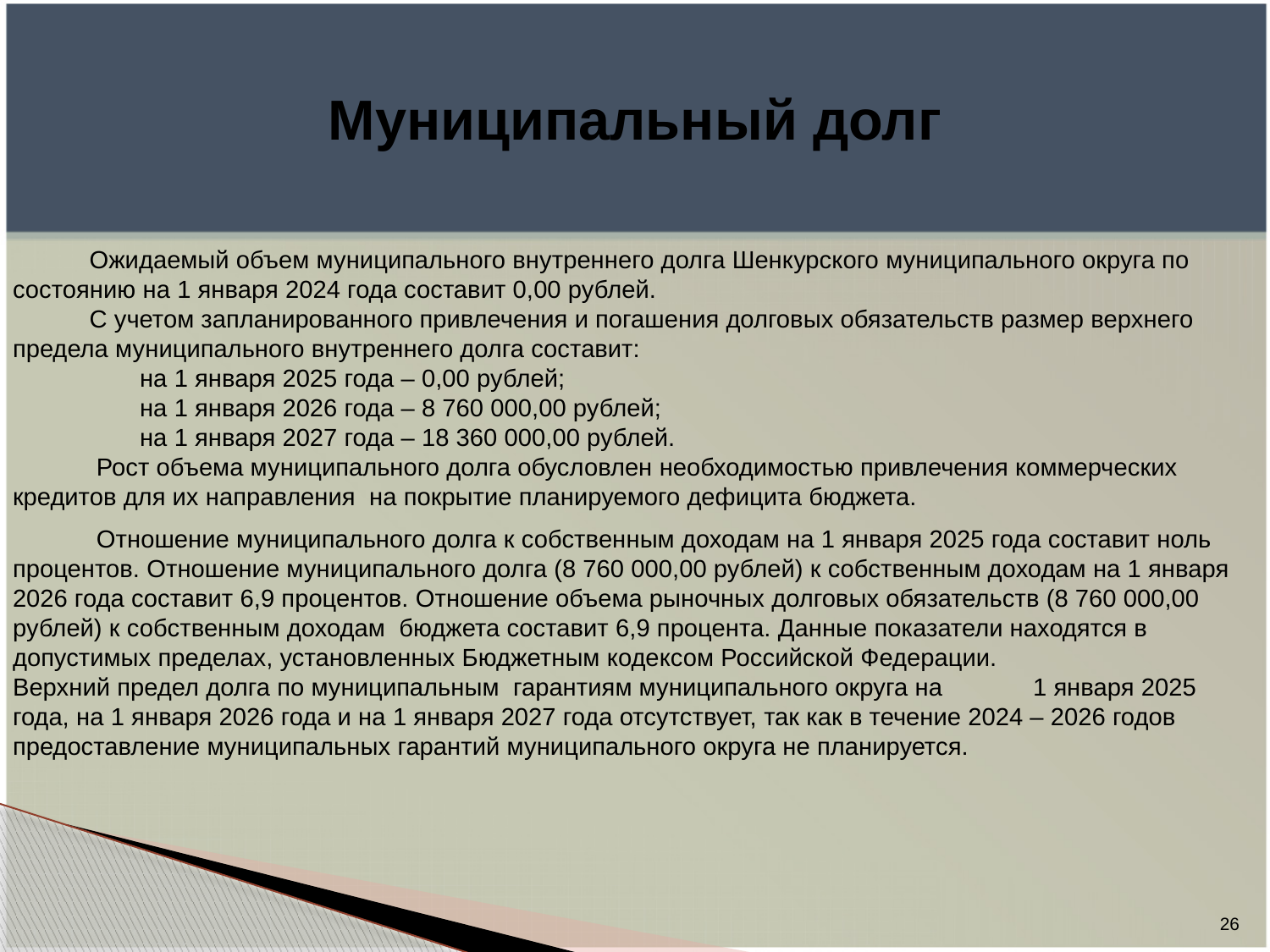

# Муниципальный долг
           Ожидаемый объем муниципального внутреннего долга Шенкурского муниципального округа по состоянию на 1 января 2024 года составит 0,00 рублей.
           С учетом запланированного привлечения и погашения долговых обязательств размер верхнего предела муниципального внутреннего долга составит:
	на 1 января 2025 года – 0,00 рублей;
	на 1 января 2026 года – 8 760 000,00 рублей;
	на 1 января 2027 года – 18 360 000,00 рублей.
            Рост объема муниципального долга обусловлен необходимостью привлечения коммерческих кредитов для их направления  на покрытие планируемого дефицита бюджета.
            Отношение муниципального долга к собственным доходам на 1 января 2025 года составит ноль процентов. Отношение муниципального долга (8 760 000,00 рублей) к собственным доходам на 1 января 2026 года составит 6,9 процентов. Отношение объема рыночных долговых обязательств (8 760 000,00 рублей) к собственным доходам  бюджета составит 6,9 процента. Данные показатели находятся в допустимых пределах, установленных Бюджетным кодексом Российской Федерации.
Верхний предел долга по муниципальным  гарантиям муниципального округа на             1 января 2025 года, на 1 января 2026 года и на 1 января 2027 года отсутствует, так как в течение 2024 – 2026 годов предоставление муниципальных гарантий муниципального округа не планируется.
26